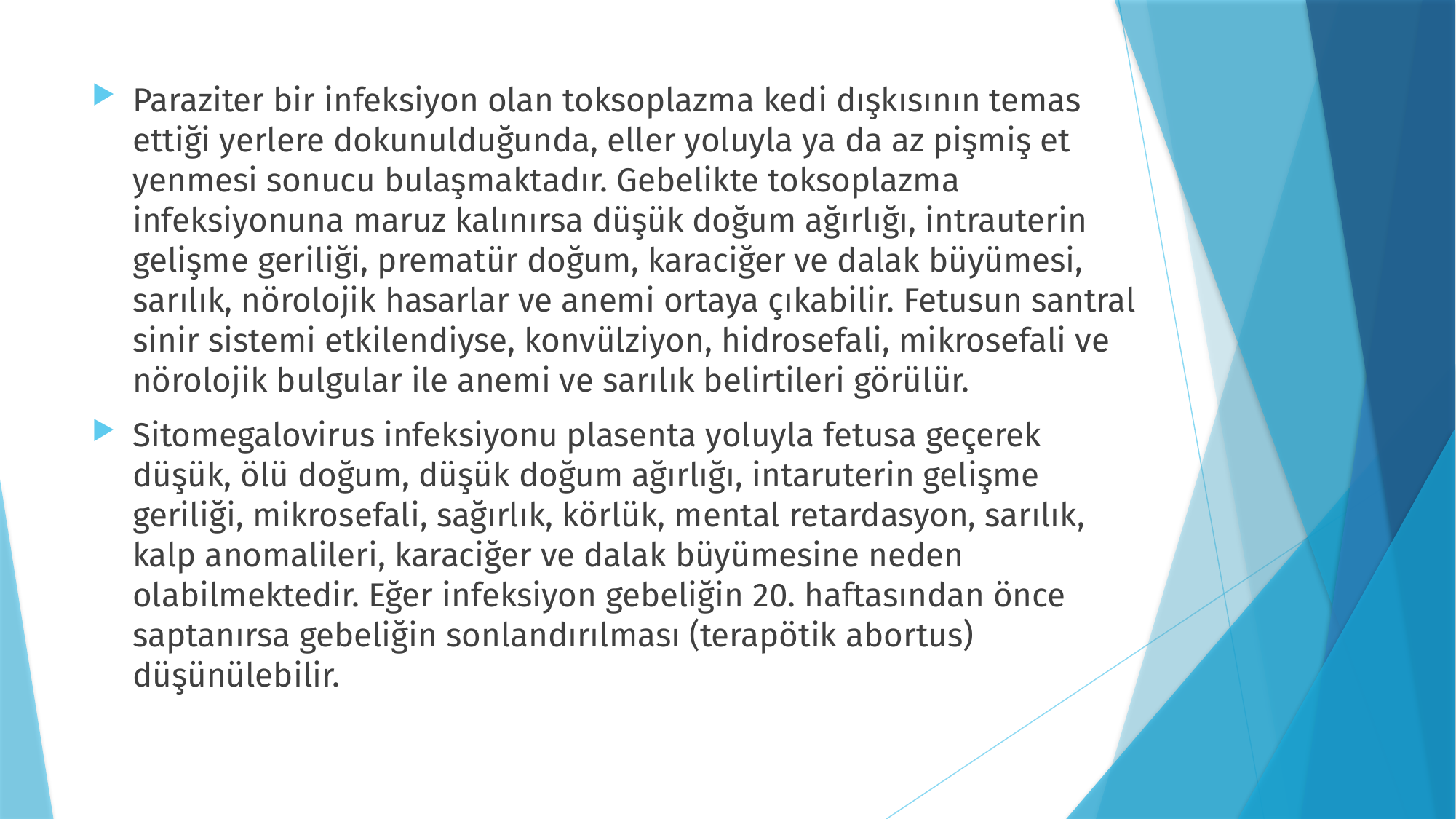

#
Paraziter bir infeksiyon olan toksoplazma kedi dışkısının temas ettiği yerlere dokunulduğunda, eller yoluyla ya da az pişmiş et yenmesi sonucu bulaşmaktadır. Gebelikte toksoplazma infeksiyonuna maruz kalınırsa düşük doğum ağırlığı, intrauterin gelişme geriliği, prematür doğum, karaciğer ve dalak büyümesi, sarılık, nörolojik hasarlar ve anemi ortaya çıkabilir. Fetusun santral sinir sistemi etkilendiyse, konvülziyon, hidrosefali, mikrosefali ve nörolojik bulgular ile anemi ve sarılık belirtileri görülür.
Sitomegalovirus infeksiyonu plasenta yoluyla fetusa geçerek düşük, ölü doğum, düşük doğum ağırlığı, intaruterin gelişme geriliği, mikrosefali, sağırlık, körlük, mental retardasyon, sarılık, kalp anomalileri, karaciğer ve dalak büyümesine neden olabilmektedir. Eğer infeksiyon gebeliğin 20. haftasından önce saptanırsa gebeliğin sonlandırılması (terapötik abortus) düşünülebilir.